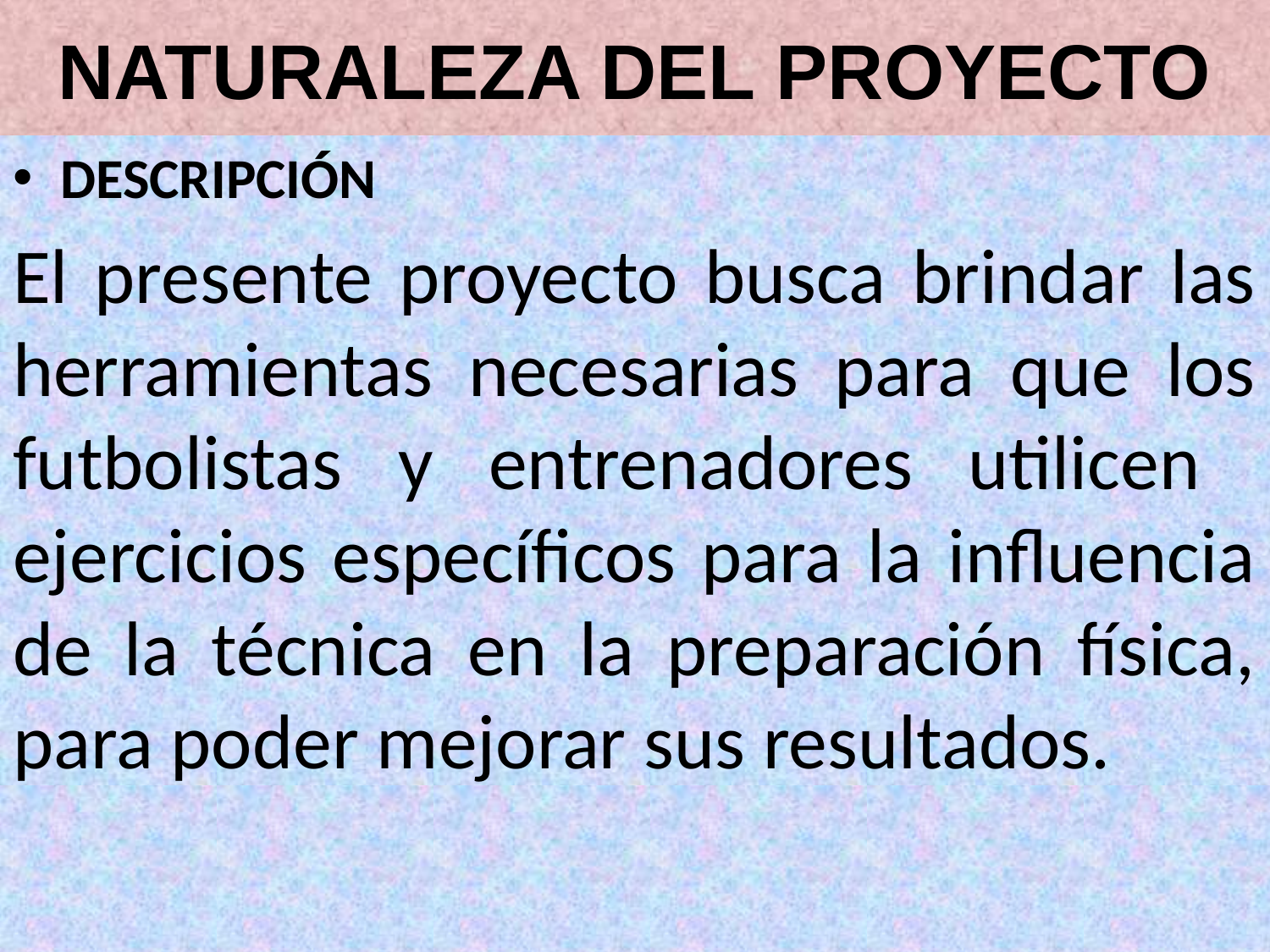

# NATURALEZA DEL PROYECTO
DESCRIPCIÓN
El presente proyecto busca brindar las herramientas necesarias para que los futbolistas y entrenadores utilicen  ejercicios específicos para la influencia de la técnica en la preparación física, para poder mejorar sus resultados.